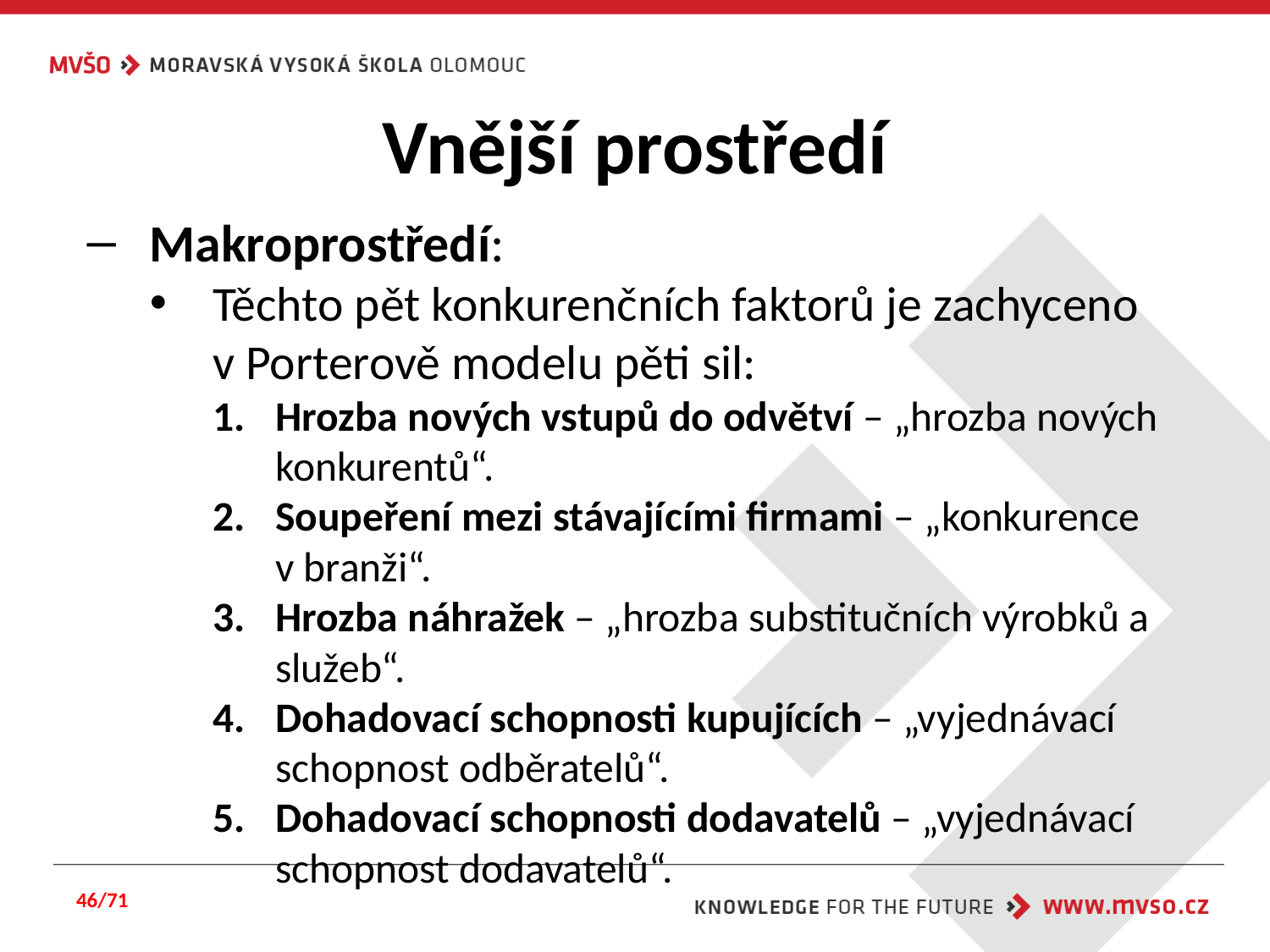

# Vnější prostředí
Makroprostředí:
Těchto pět konkurenčních faktorů je zachyceno v Porterově modelu pěti sil:
Hrozba nových vstupů do odvětví – „hrozba nových konkurentů“.
Soupeření mezi stávajícími firmami – „konkurence v branži“.
Hrozba náhražek – „hrozba substitučních výrobků a služeb“.
Dohadovací schopnosti kupujících – „vyjednávací schopnost odběratelů“.
Dohadovací schopnosti dodavatelů – „vyjednávací schopnost dodavatelů“.
46/71